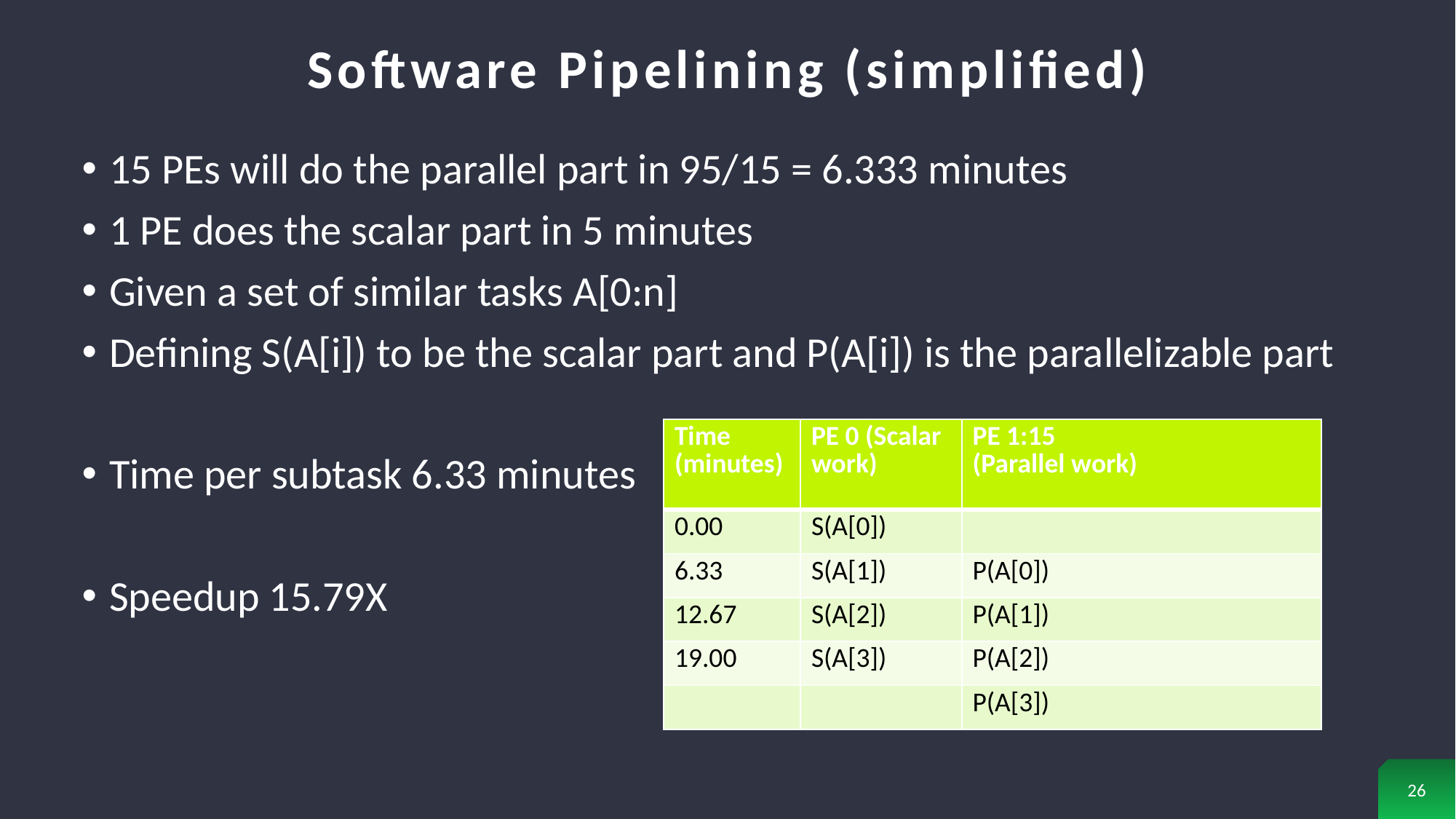

# Software Pipelining (simplified)
15 PEs will do the parallel part in 95/15 = 6.333 minutes
1 PE does the scalar part in 5 minutes
Given a set of similar tasks A[0:n]
Defining S(A[i]) to be the scalar part and P(A[i]) is the parallelizable part

Time per subtask 6.33 minutes

Speedup 15.79X
| Time (minutes) | PE 0 (Scalar work) | PE 1:15 (Parallel work) |
| --- | --- | --- |
| 0.00 | S(A[0]) |  |
| 6.33 | S(A[1]) | P(A[0]) |
| 12.67 | S(A[2]) | P(A[1]) |
| 19.00 | S(A[3]) | P(A[2]) |
|  |  | P(A[3]) |
26